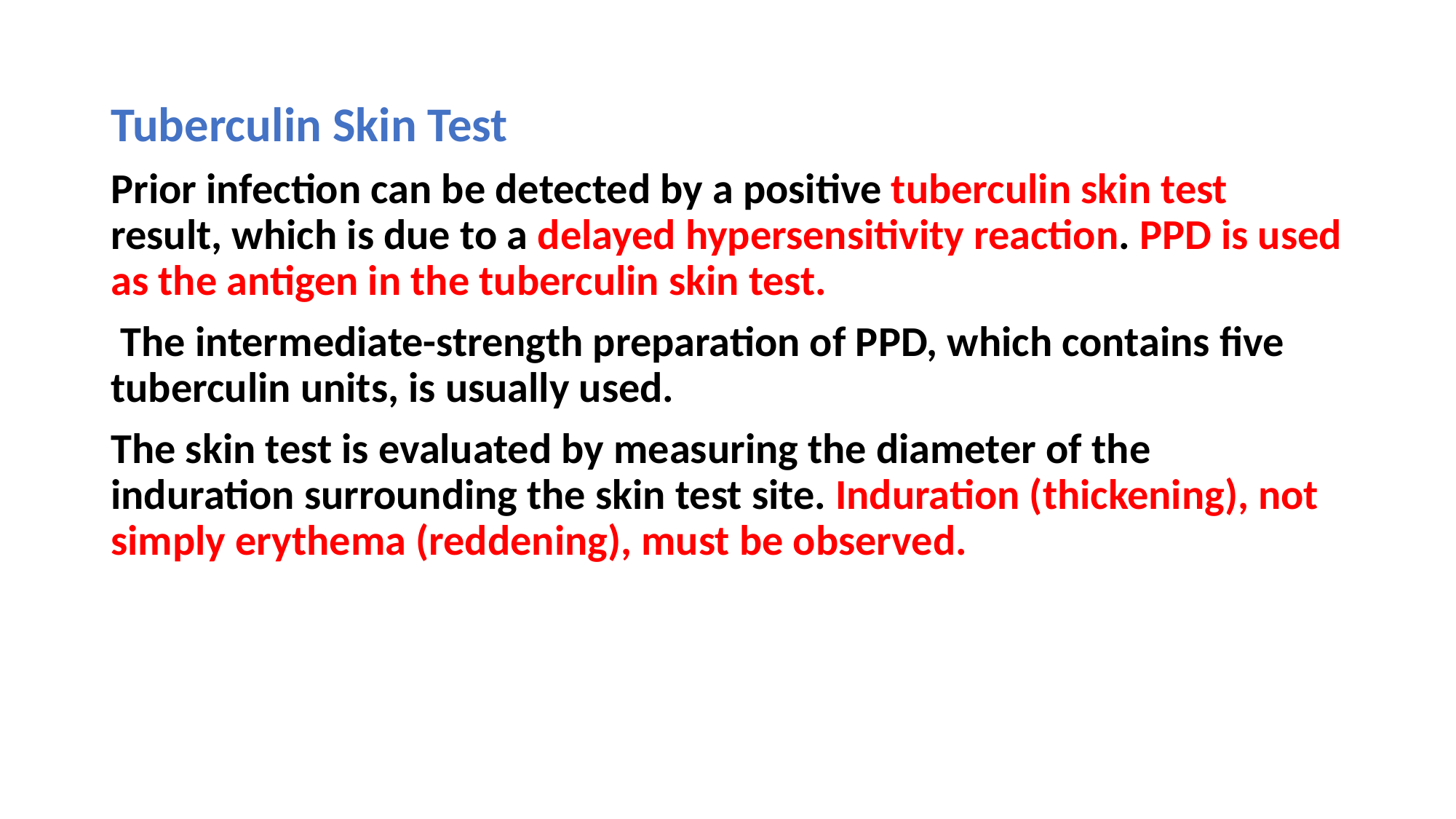

Tuberculin Skin Test
Prior infection can be detected by a positive tuberculin skin test result, which is due to a delayed hypersensitivity reaction. PPD is used as the antigen in the tuberculin skin test.
 The intermediate-strength preparation of PPD, which contains five tuberculin units, is usually used.
The skin test is evaluated by measuring the diameter of the induration surrounding the skin test site. Induration (thickening), not simply erythema (reddening), must be observed.